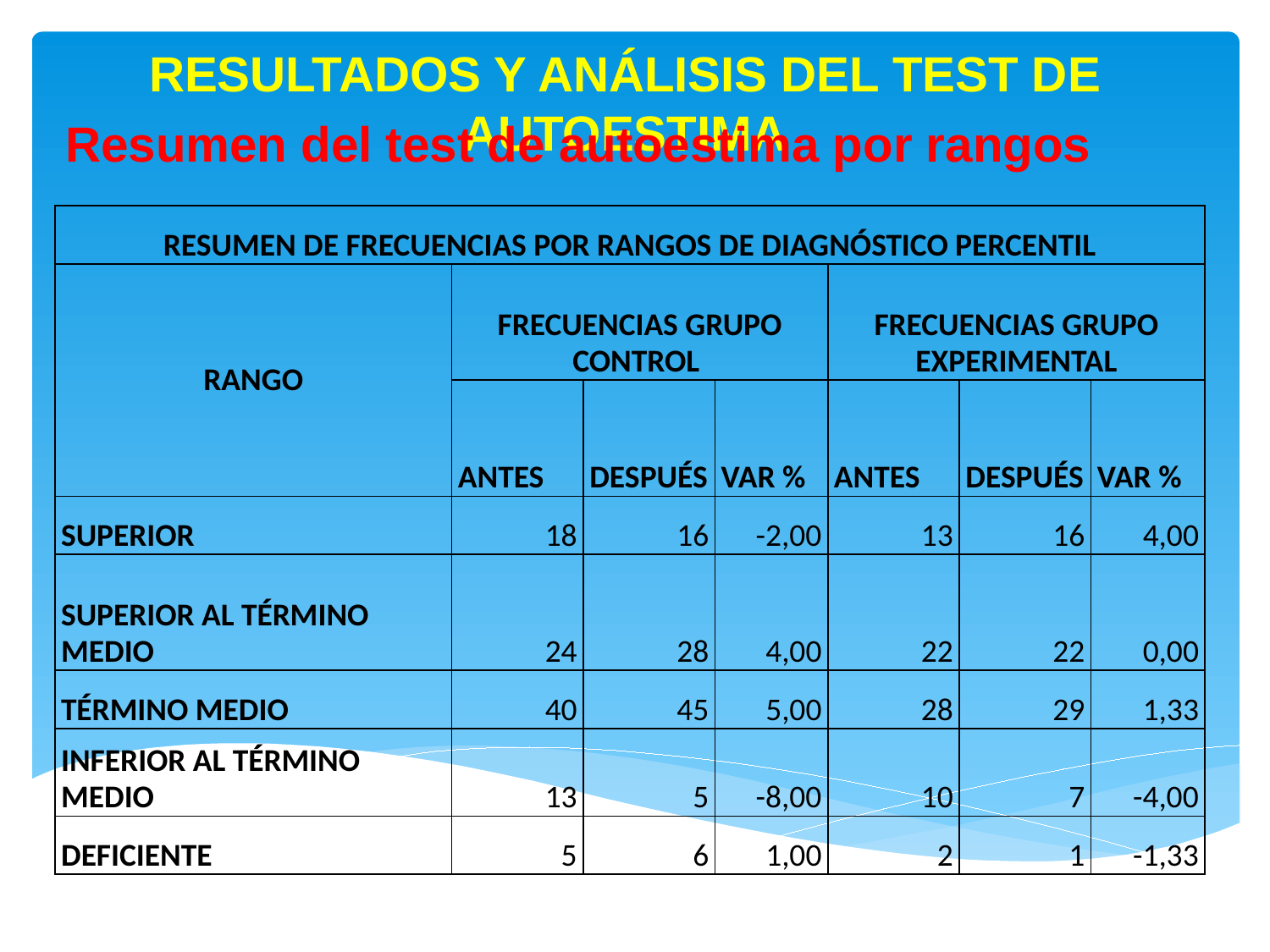

RESULTADOS Y ANÁLISIS DEL TEST DE AUTOESTIMA
Resumen del test de autoestima por rangos
| RESUMEN DE FRECUENCIAS POR RANGOS DE DIAGNÓSTICO PERCENTIL |  |  |  |  |  |  |
| --- | --- | --- | --- | --- | --- | --- |
| RANGO | FRECUENCIAS GRUPO CONTROL |  |  | FRECUENCIAS GRUPO EXPERIMENTAL |  |  |
|  | ANTES | DESPUÉS | VAR % | ANTES | DESPUÉS | VAR % |
| SUPERIOR | 18 | 16 | -2,00 | 13 | 16 | 4,00 |
| SUPERIOR AL TÉRMINO MEDIO | 24 | 28 | 4,00 | 22 | 22 | 0,00 |
| TÉRMINO MEDIO | 40 | 45 | 5,00 | 28 | 29 | 1,33 |
| INFERIOR AL TÉRMINO MEDIO | 13 | 5 | -8,00 | 10 | 7 | -4,00 |
| DEFICIENTE | 5 | 6 | 1,00 | 2 | 1 | -1,33 |